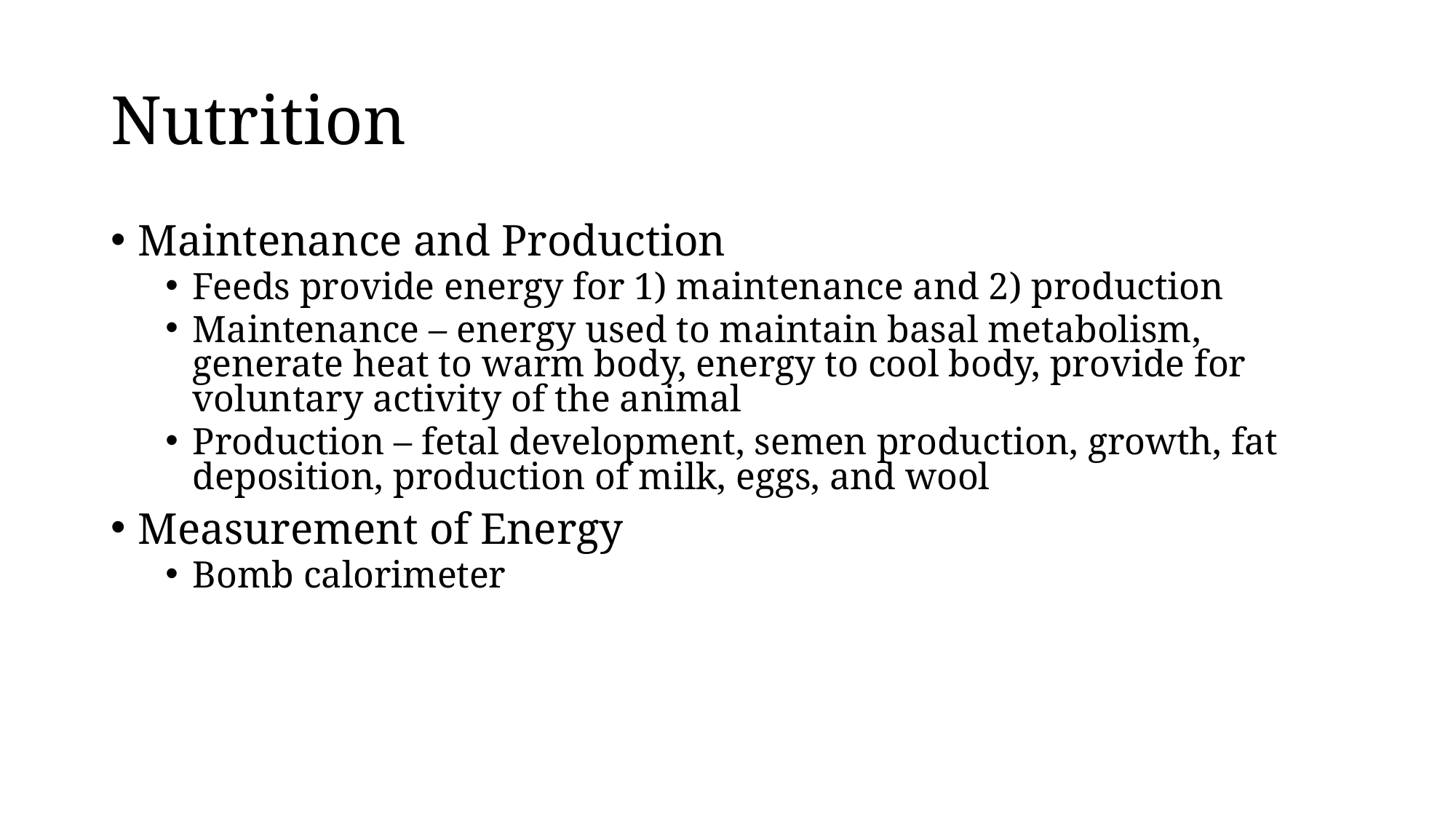

# Nutrition
Maintenance and Production
Feeds provide energy for 1) maintenance and 2) production
Maintenance – energy used to maintain basal metabolism, generate heat to warm body, energy to cool body, provide for voluntary activity of the animal
Production – fetal development, semen production, growth, fat deposition, production of milk, eggs, and wool
Measurement of Energy
Bomb calorimeter